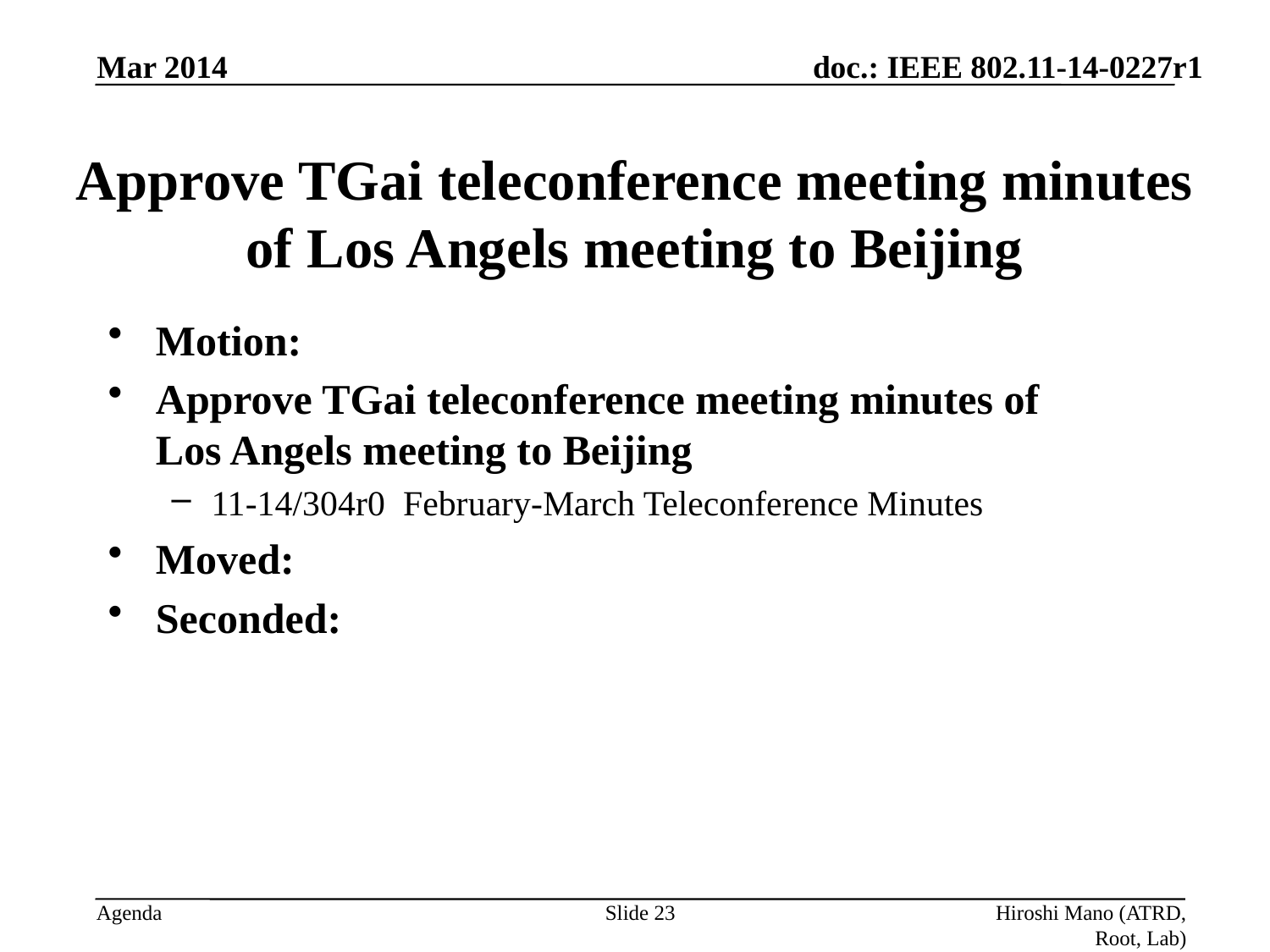

Mar 2014
# Approve TGai teleconference meeting minutes of Los Angels meeting to Beijing
Motion:
Approve TGai teleconference meeting minutes of  Los Angels meeting to Beijing
11-14/304r0  February-March Teleconference Minutes
Moved:
Seconded:

Approved  by unanimous consent

Slide 23
Hiroshi Mano (ATRD, Root, Lab)